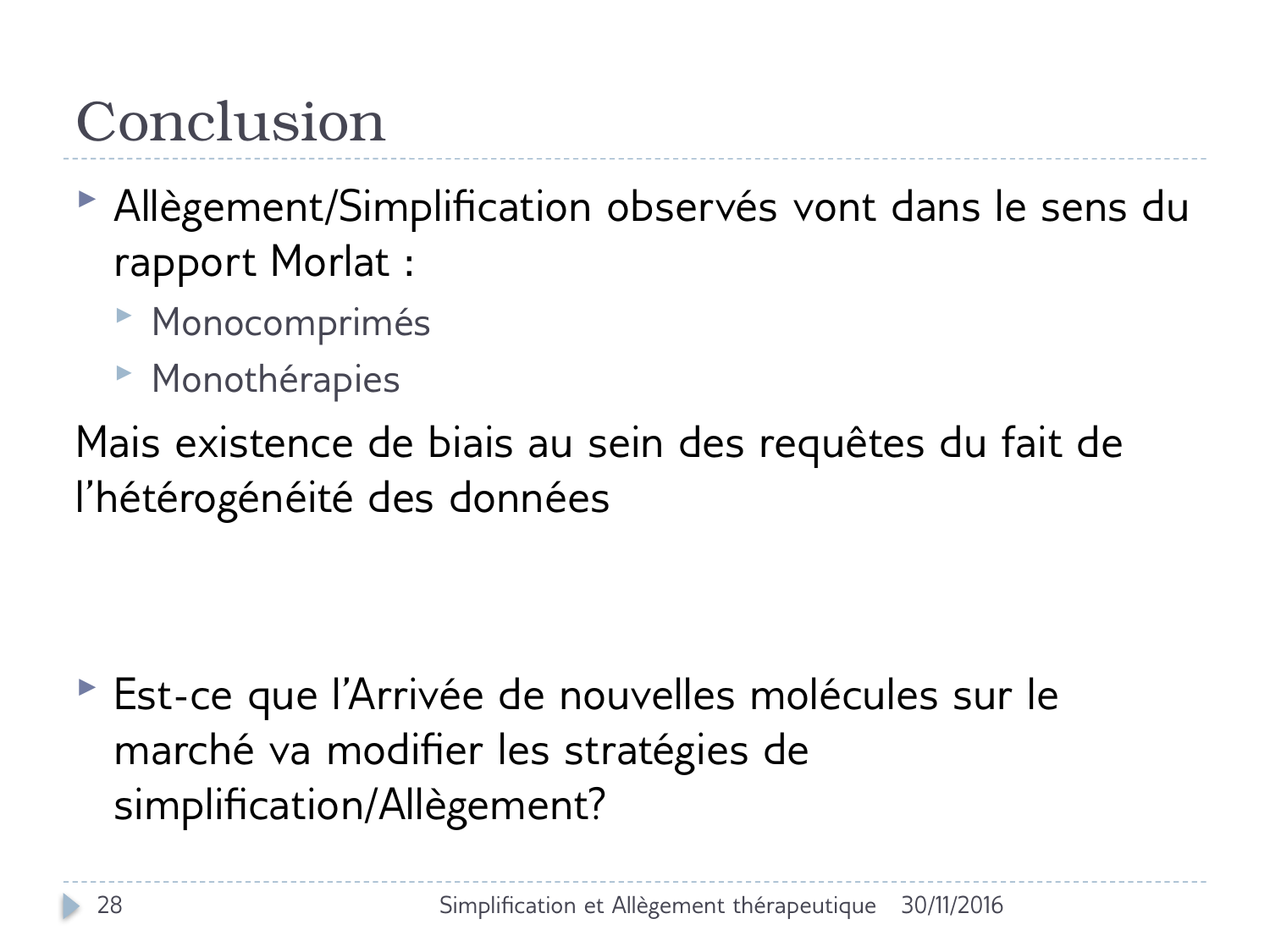

# Conclusion
Allègement/Simplification observés vont dans le sens du rapport Morlat :
Monocomprimés
Monothérapies
Mais existence de biais au sein des requêtes du fait de l’hétérogénéité des données

Est-ce que l’Arrivée de nouvelles molécules sur le marché va modifier les stratégies de simplification/Allègement?

28
Simplification et Allègement thérapeutique
30/11/2016